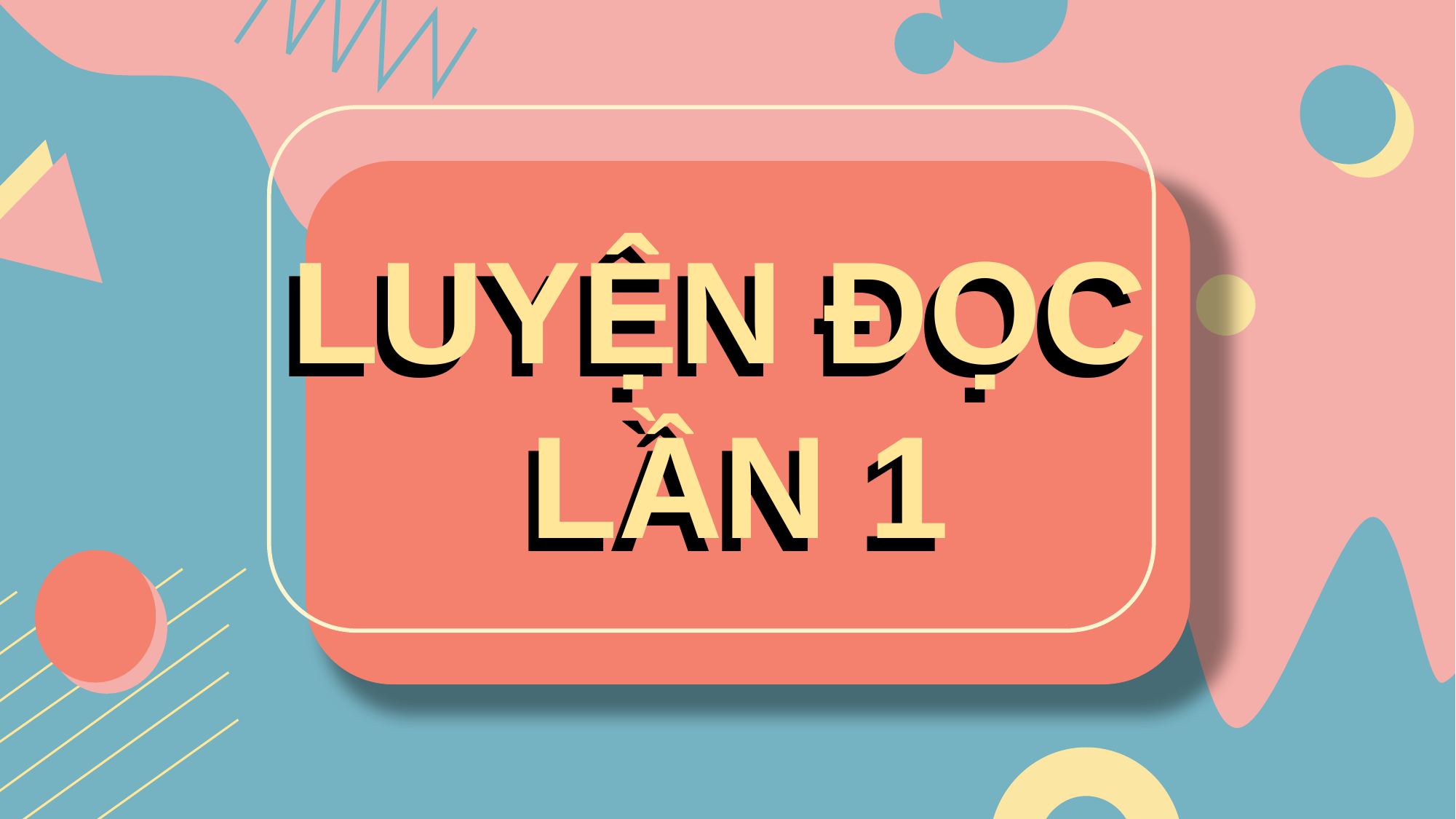

LUYỆN ĐỌC
LẦN 1
LUYỆN ĐỌC
LẦN 1